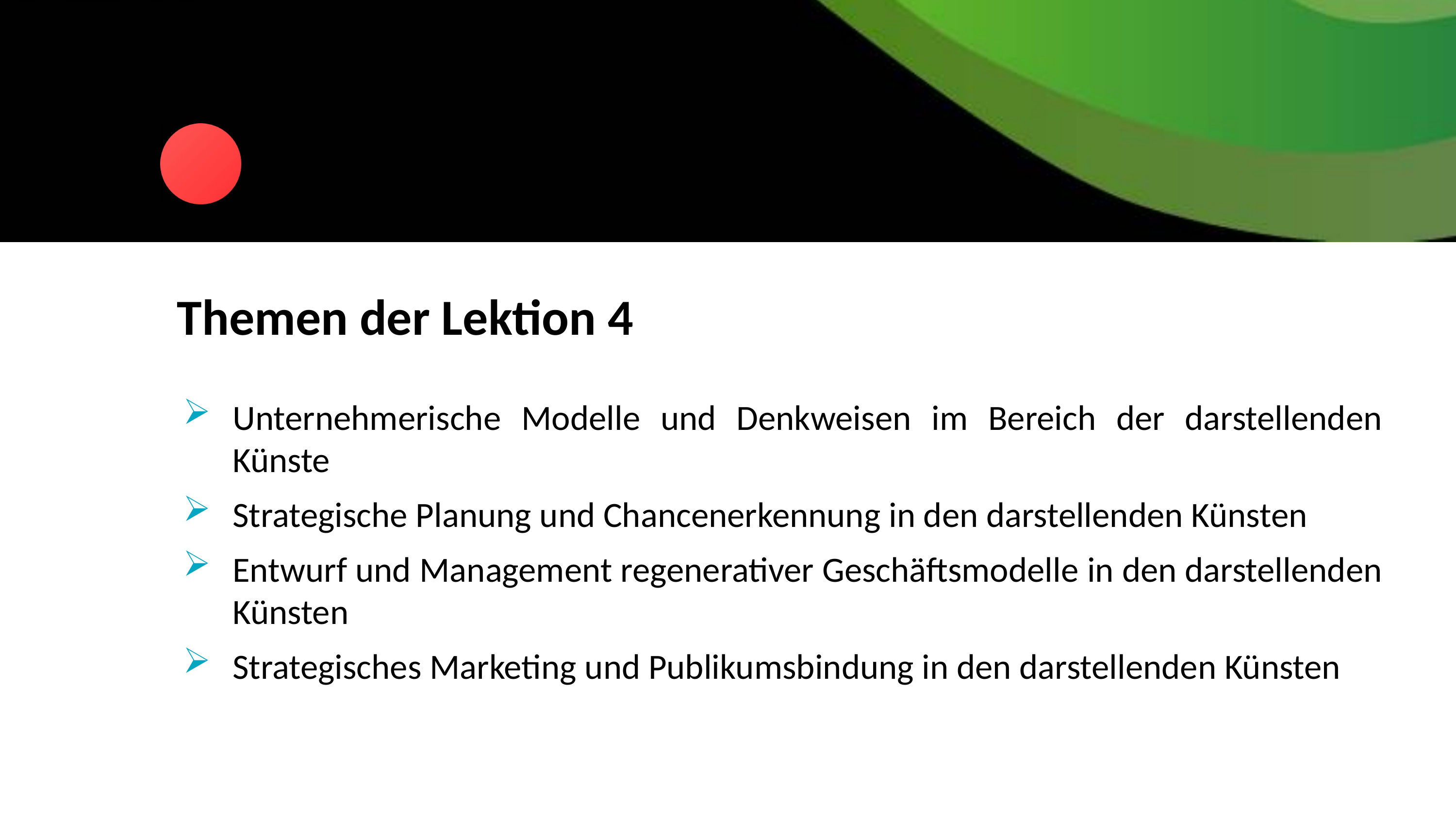

Themen der Lektion 4
Unternehmerische Modelle und Denkweisen im Bereich der darstellenden Künste
Strategische Planung und Chancenerkennung in den darstellenden Künsten
Entwurf und Management regenerativer Geschäftsmodelle in den darstellenden Künsten
Strategisches Marketing und Publikumsbindung in den darstellenden Künsten